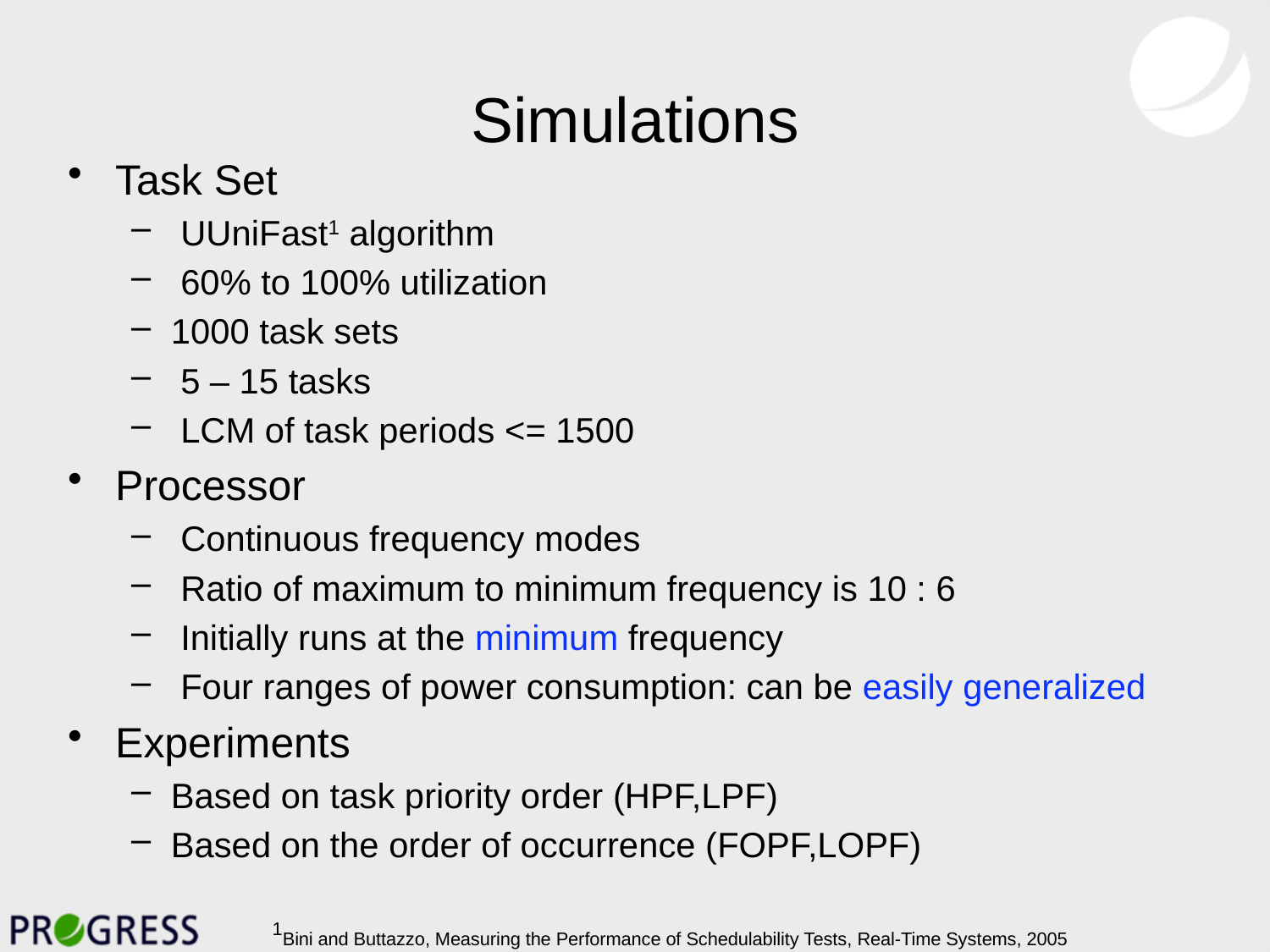

# Simulations
Task Set
 UUniFast1 algorithm
 60% to 100% utilization
1000 task sets
 5 – 15 tasks
 LCM of task periods <= 1500
Processor
 Continuous frequency modes
 Ratio of maximum to minimum frequency is 10 : 6
 Initially runs at the minimum frequency
 Four ranges of power consumption: can be easily generalized
Experiments
Based on task priority order (HPF,LPF)
Based on the order of occurrence (FOPF,LOPF)

1Bini and Buttazzo, Measuring the Performance of Schedulability Tests, Real-Time Systems, 2005